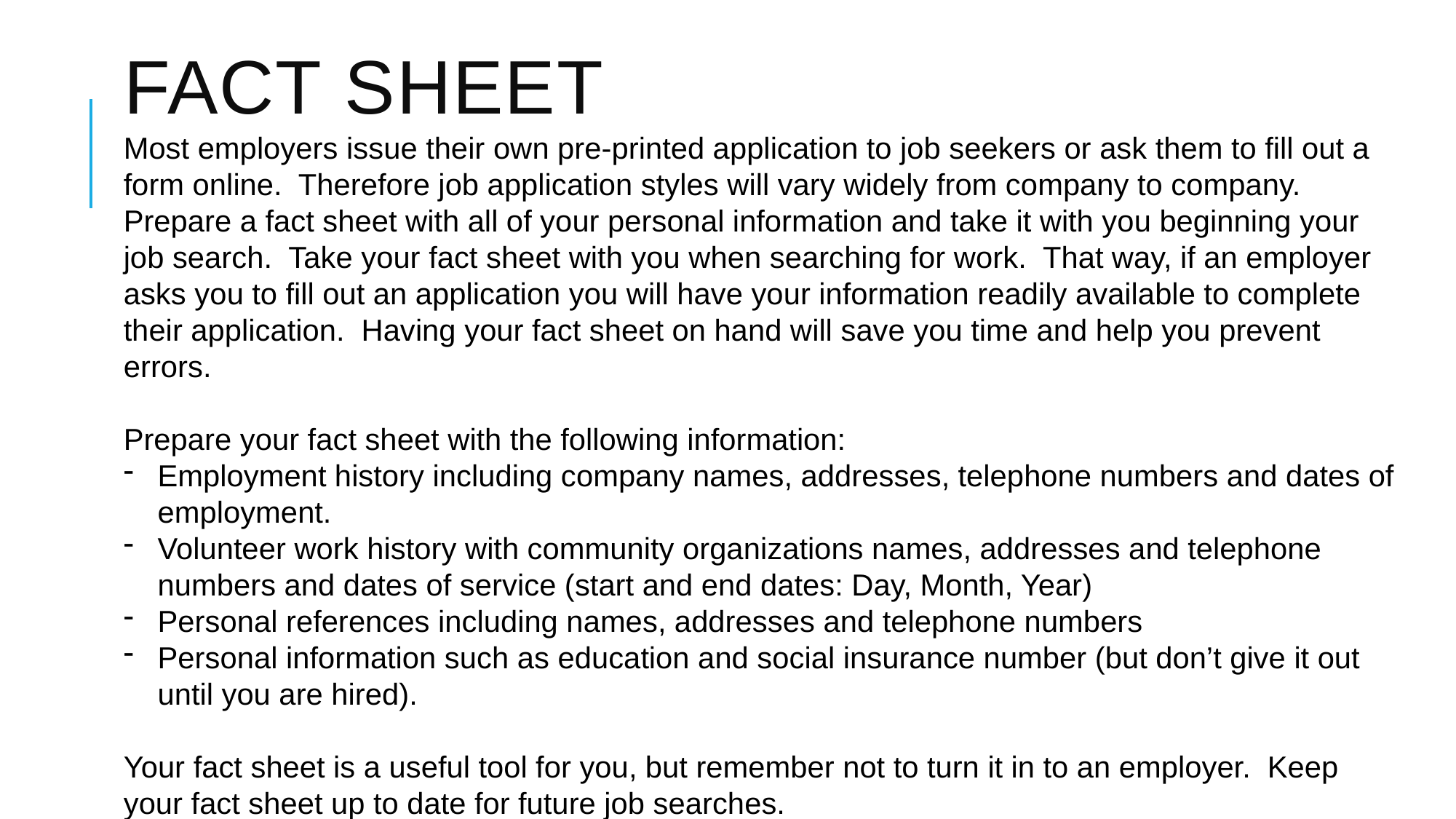

# Fact Sheet
Most employers issue their own pre-printed application to job seekers or ask them to fill out a form online.  Therefore job application styles will vary widely from company to company.  Prepare a fact sheet with all of your personal information and take it with you beginning your job search.  Take your fact sheet with you when searching for work.  That way, if an employer asks you to fill out an application you will have your information readily available to complete their application.  Having your fact sheet on hand will save you time and help you prevent errors.

Prepare your fact sheet with the following information:
Employment history including company names, addresses, telephone numbers and dates of employment.
Volunteer work history with community organizations names, addresses and telephone numbers and dates of service (start and end dates: Day, Month, Year)
Personal references including names, addresses and telephone numbers
Personal information such as education and social insurance number (but don’t give it out until you are hired).

Your fact sheet is a useful tool for you, but remember not to turn it in to an employer.  Keep your fact sheet up to date for future job searches.